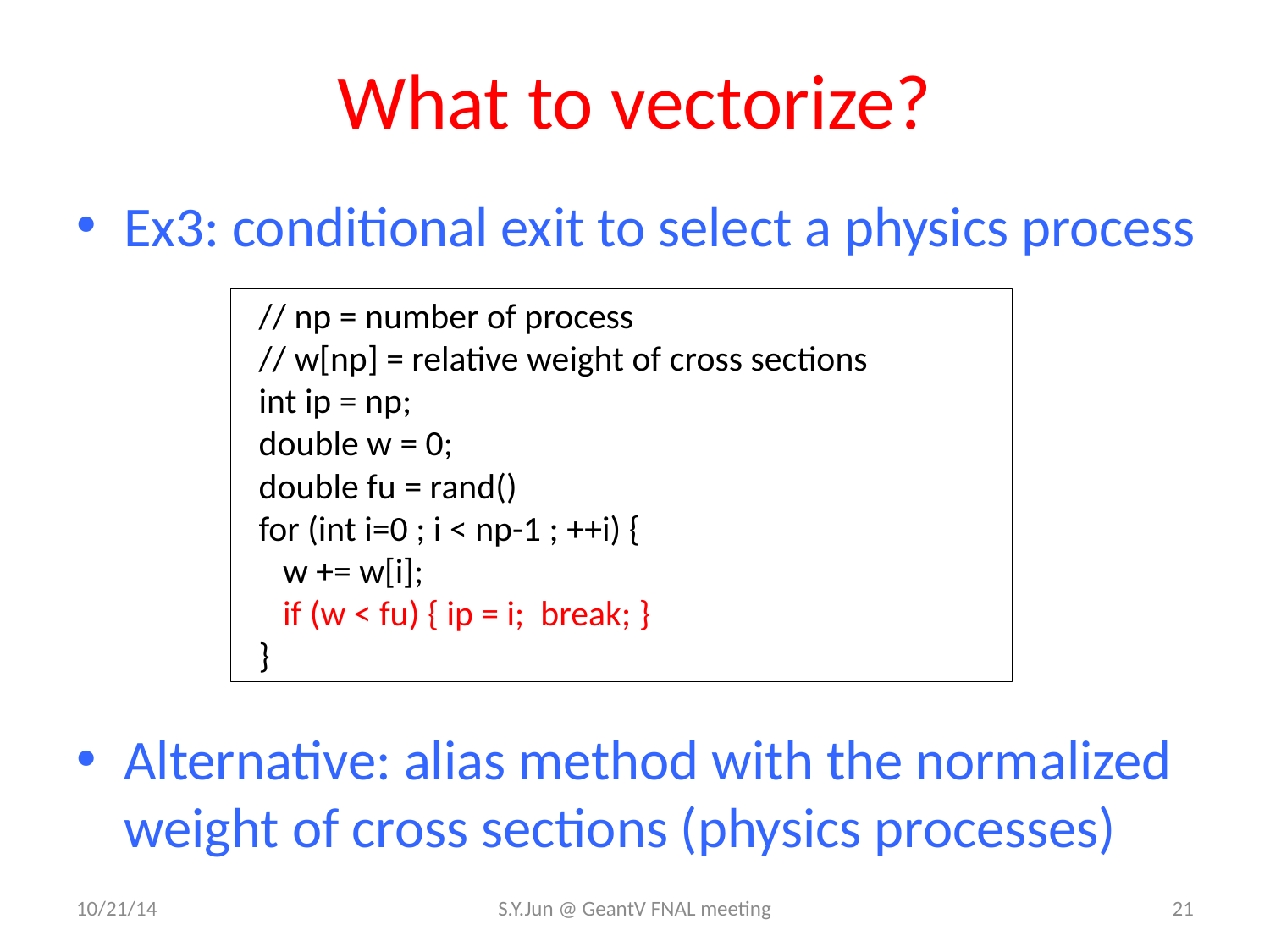

# What to vectorize?
Ex3: conditional exit to select a physics process

Alternative: alias method with the normalized weight of cross sections (physics processes)

  // np = number of process
  // w[np] = relative weight of cross sections
  int ip = np;
  double w = 0;
  double fu = rand()
  for (int i=0 ; i < np-1 ; ++i) {
     w += w[i];
     if (w < fu) { ip = i;  break; }
  }
10/21/14
S.Y.Jun @ GeantV FNAL meeting
21